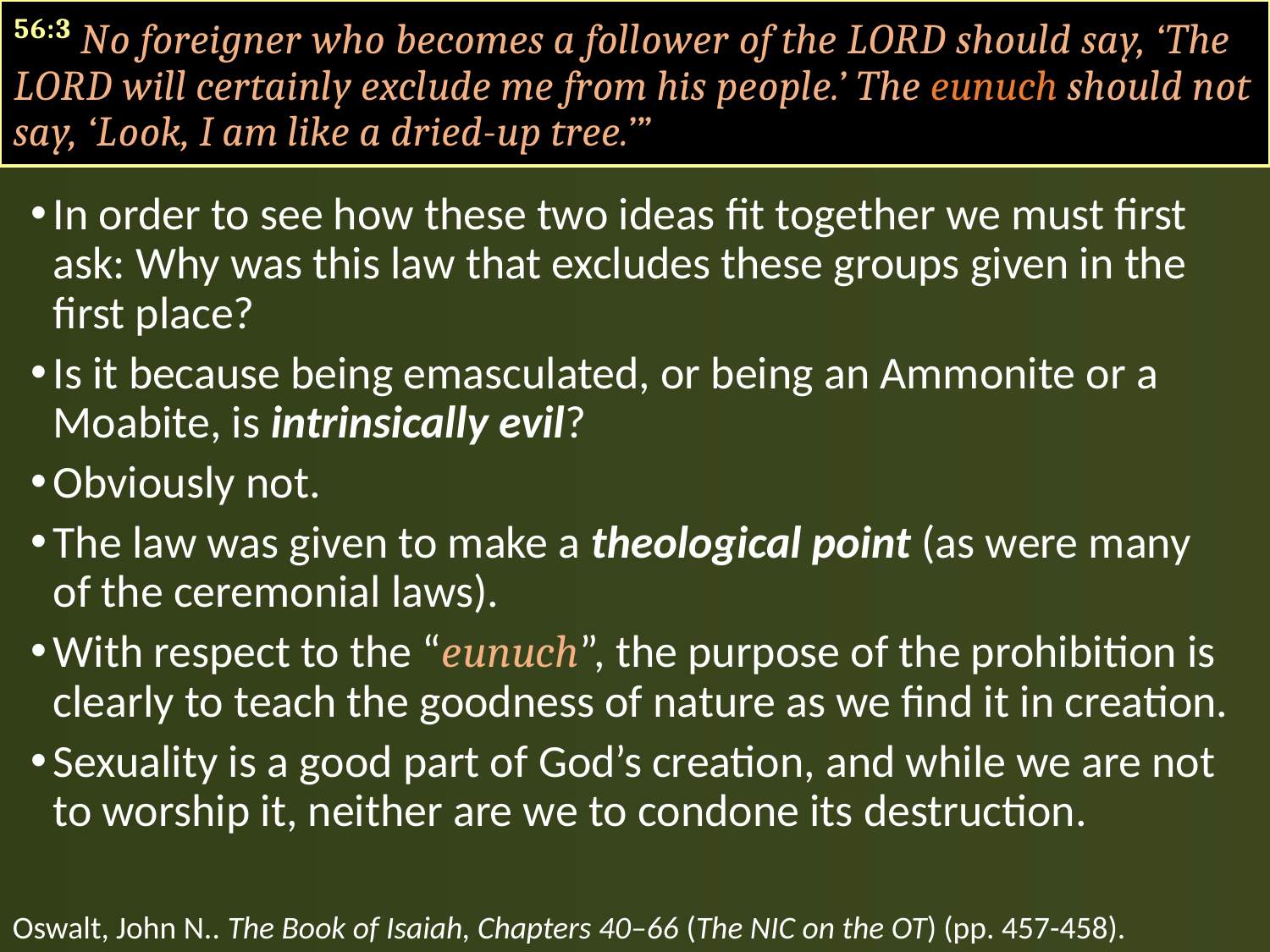

56:3 No foreigner who becomes a follower of the LORD should say, ‘The LORD will certainly exclude me from his people.’ The eunuch should not say, ‘Look, I am like a dried-up tree.’”
In order to see how these two ideas fit together we must first ask: Why was this law that excludes these groups given in the first place?
Is it because being emasculated, or being an Ammonite or a Moabite, is intrinsically evil?
Obviously not.
The law was given to make a theological point (as were many of the ceremonial laws).
With respect to the “eunuch”, the purpose of the prohibition is clearly to teach the goodness of nature as we find it in creation.
Sexuality is a good part of God’s creation, and while we are not to worship it, neither are we to condone its destruction.
Oswalt, John N.. The Book of Isaiah, Chapters 40–66 (The NIC on the OT) (pp. 457-458).